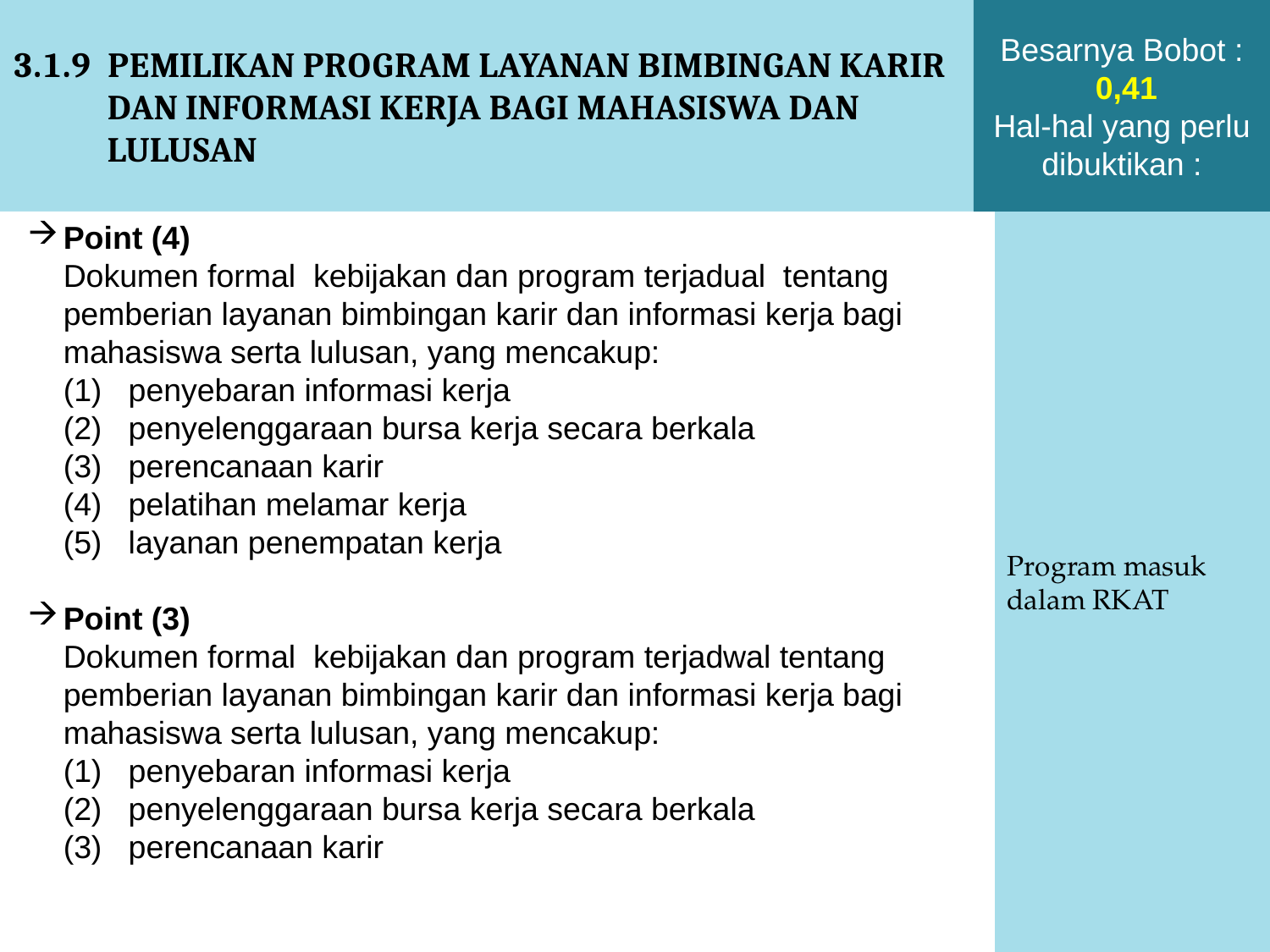

3.1.9  PEMILIKAN PROGRAM LAYANAN BIMBINGAN KARIR DAN INFORMASI KERJA BAGI MAHASISWA DAN LULUSAN
Besarnya Bobot :
 0,41
Hal-hal yang perlu dibuktikan :
Point (4)
	Dokumen formal  kebijakan dan program terjadual  tentang pemberian layanan bimbingan karir dan informasi kerja bagi mahasiswa serta lulusan, yang mencakup:
	(1)   penyebaran informasi kerja
	(2)   penyelenggaraan bursa kerja secara berkala
	(3)   perencanaan karir
	(4)   pelatihan melamar kerja
	(5)   layanan penempatan kerja

Point (3)
	Dokumen formal  kebijakan dan program terjadwal tentang pemberian layanan bimbingan karir dan informasi kerja bagi mahasiswa serta lulusan, yang mencakup:
	(1)   penyebaran informasi kerja
	(2)   penyelenggaraan bursa kerja secara berkala
	(3)   perencanaan karir
Program masuk dalam RKAT